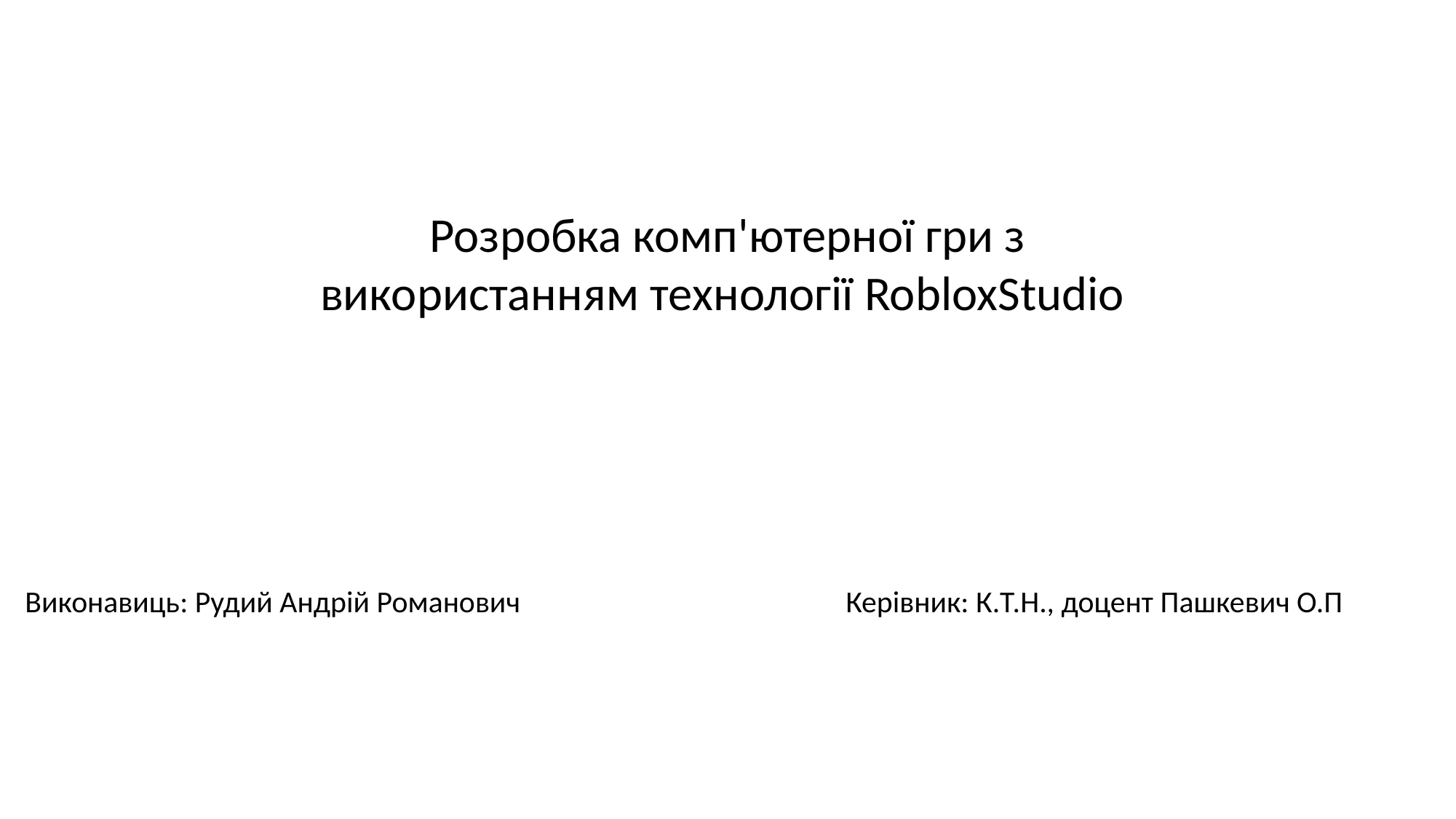

Розробка комп'ютерної гри з використанням технології RobloxStudio
Виконавиць: Рудий Андрій Романович
Керівник: К.Т.Н., доцент Пашкевич О.П